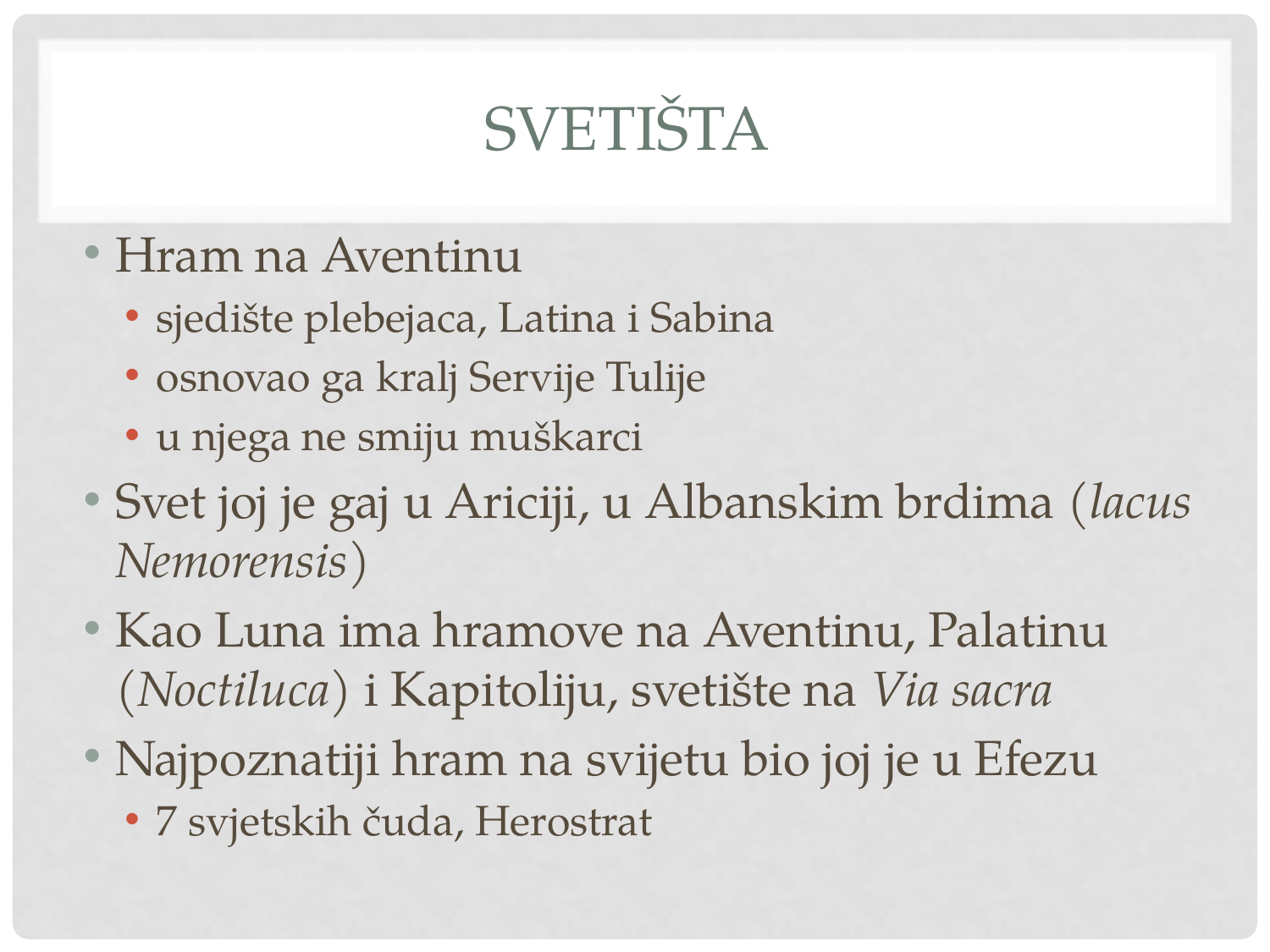

# Svetišta
Hram na Aventinu
sjedište plebejaca, Latina i Sabina
osnovao ga kralj Servije Tulije
u njega ne smiju muškarci
Svet joj je gaj u Ariciji, u Albanskim brdima (lacus Nemorensis)
Kao Luna ima hramove na Aventinu, Palatinu (Noctiluca) i Kapitoliju, svetište na Via sacra
Najpoznatiji hram na svijetu bio joj je u Efezu
7 svjetskih čuda, Herostrat